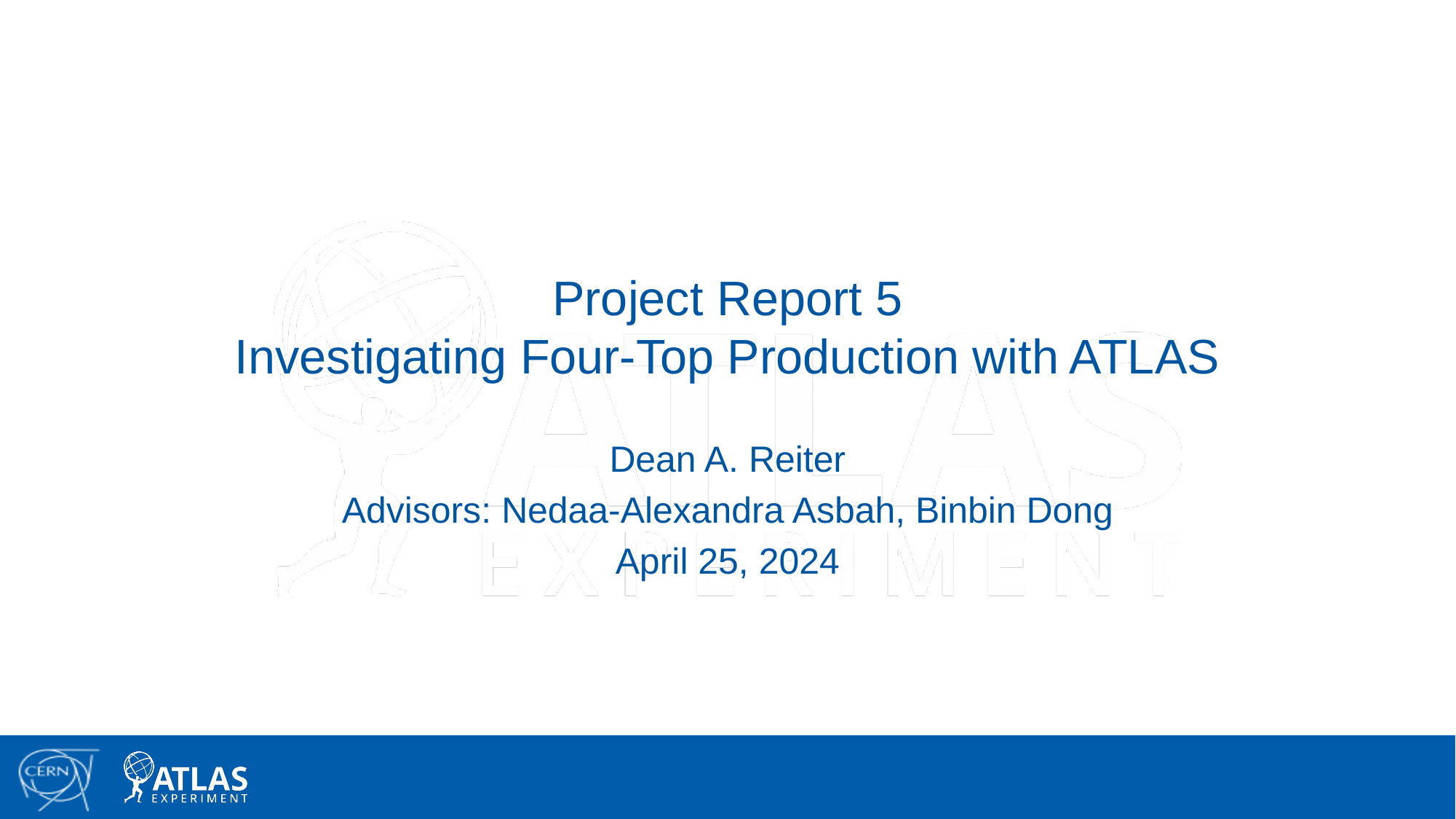

# Project Report 5 Investigating Four-Top Production with ATLAS
Dean A. Reiter
Advisors: Nedaa-Alexandra Asbah, Binbin Dong
April 25, 2024